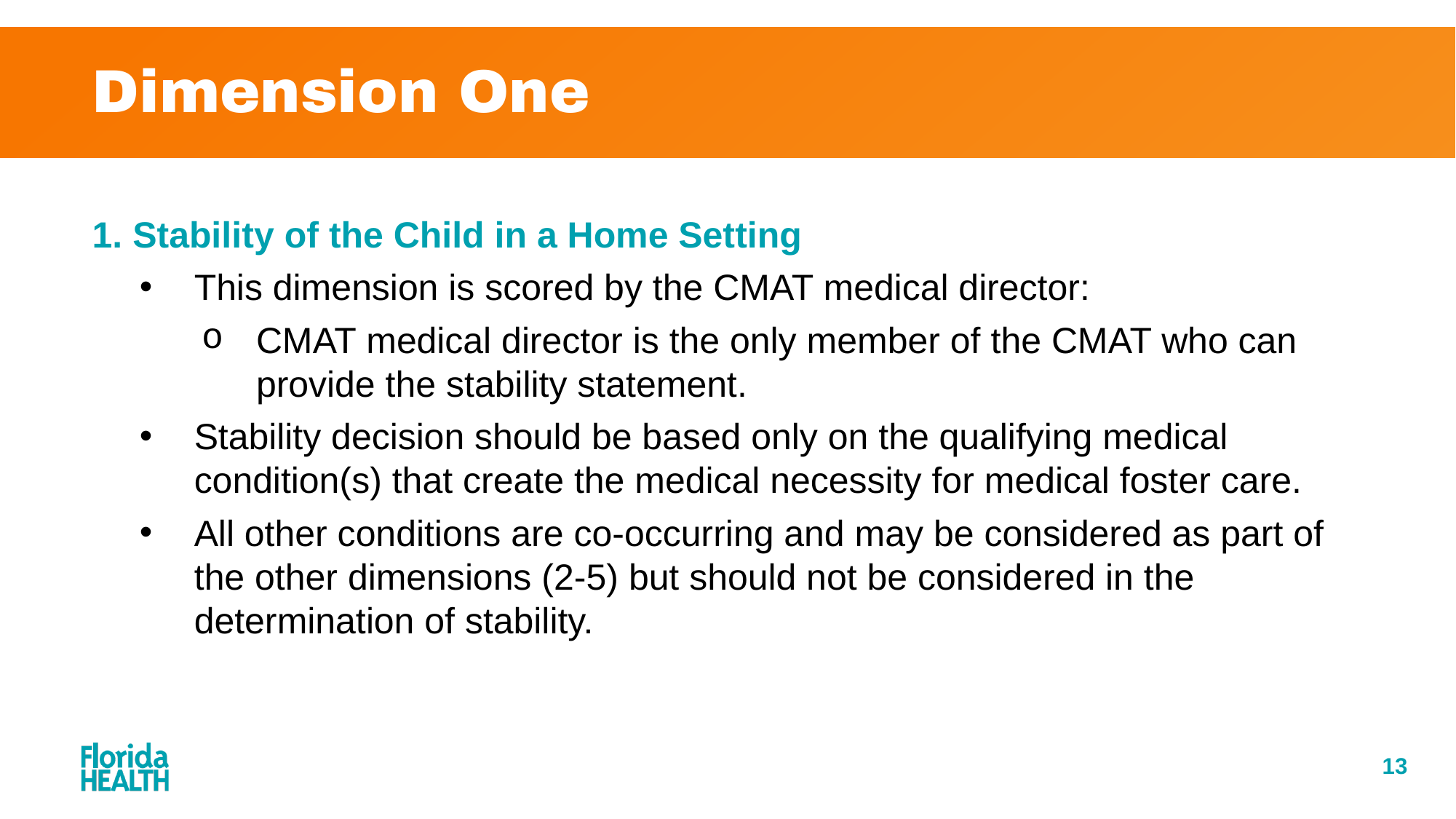

# Dimension One
1. Stability of the Child in a Home Setting
This dimension is scored by the CMAT medical director:
CMAT medical director is the only member of the CMAT who can provide the stability statement.
Stability decision should be based only on the qualifying medical condition(s) that create the medical necessity for medical foster care.
All other conditions are co-occurring and may be considered as part of the other dimensions (2-5) but should not be considered in the determination of stability.